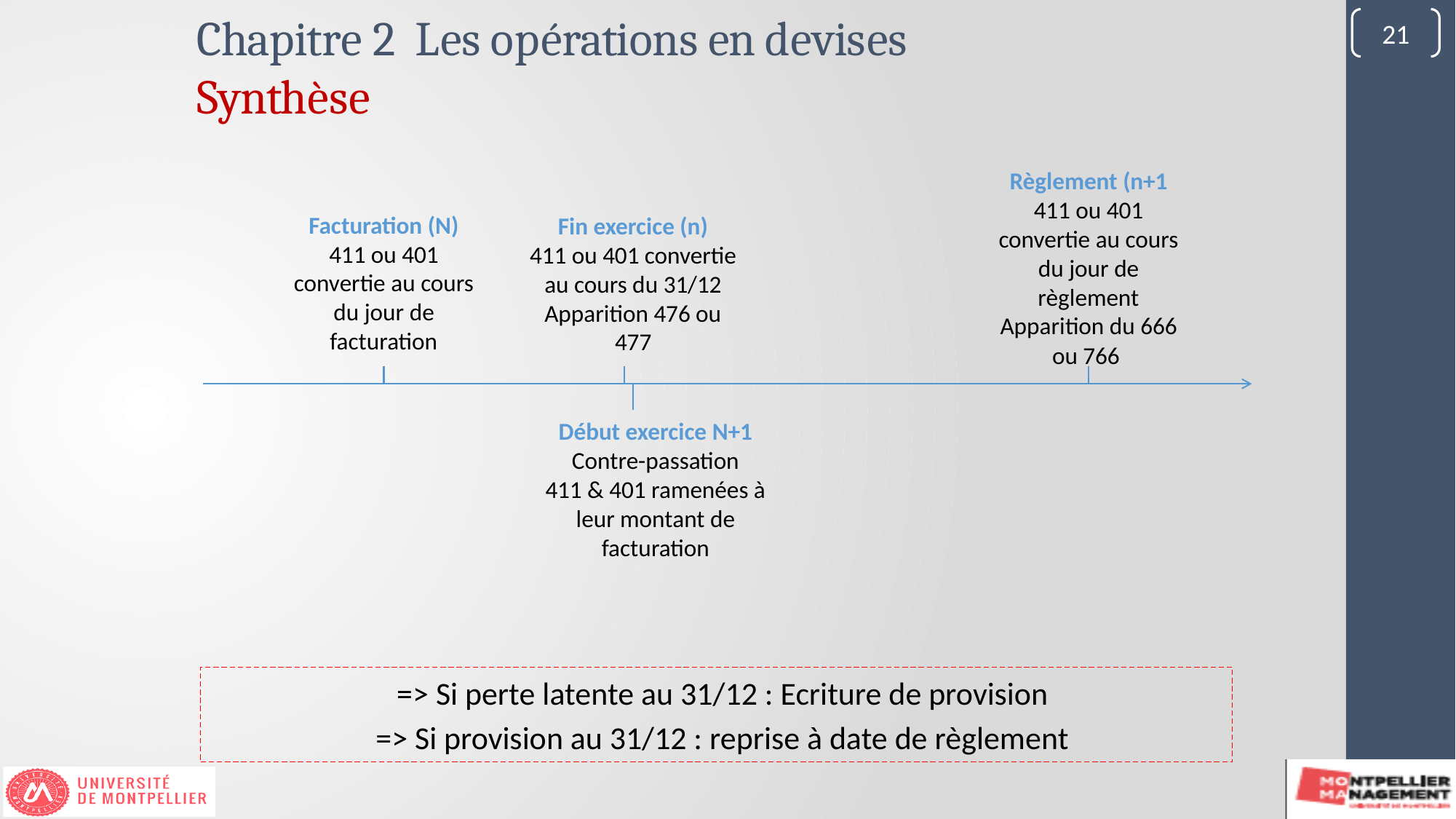

# Chapitre 2  Les opérations en devises Synthèse
21
Règlement (n+1
411 ou 401 convertie au cours du jour de règlement
Apparition du 666 ou 766
Facturation (N)
411 ou 401 convertie au cours du jour de facturation
Fin exercice (n)
411 ou 401 convertie au cours du 31/12
Apparition 476 ou 477
Début exercice N+1
Contre-passation
411 & 401 ramenées à leur montant de facturation
=> Si perte latente au 31/12 : Ecriture de provision
=> Si provision au 31/12 : reprise à date de règlement